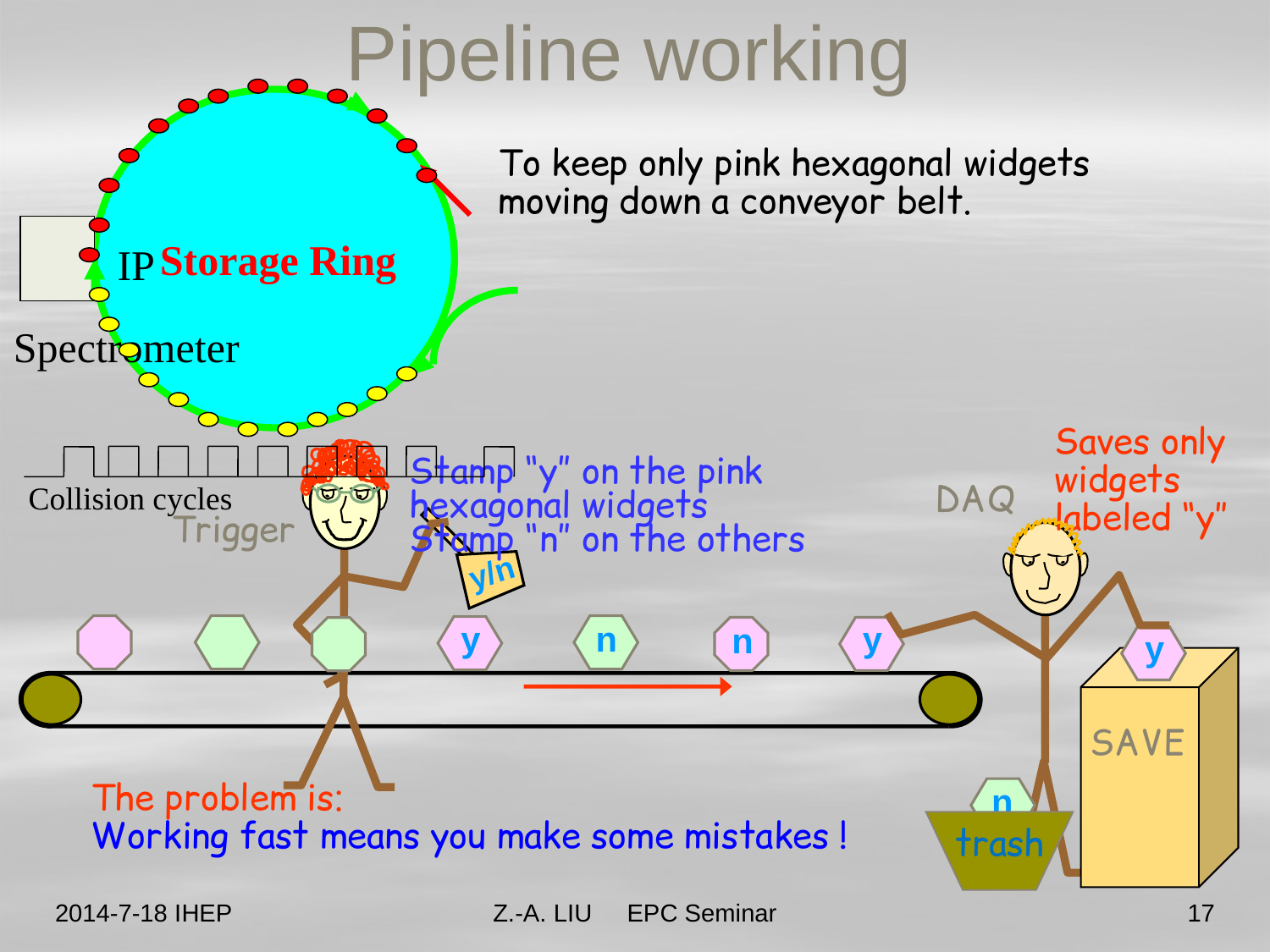

Pipeline working

To keep only pink hexagonal widgets moving down a conveyor belt.

Storage Ring
IP

Spectrometer

Saves only widgets
labeled “y”
DAQ

y

SAVE

n

trash

Trigger

y/n

y
n
y
n

Stamp “y” on the pink hexagonal widgets
Stamp “n” on the others

Collision cycles

The problem is:
Working fast means you make some mistakes !
2014-7-18 IHEP
Z.-A. LIU     EPC Seminar
17